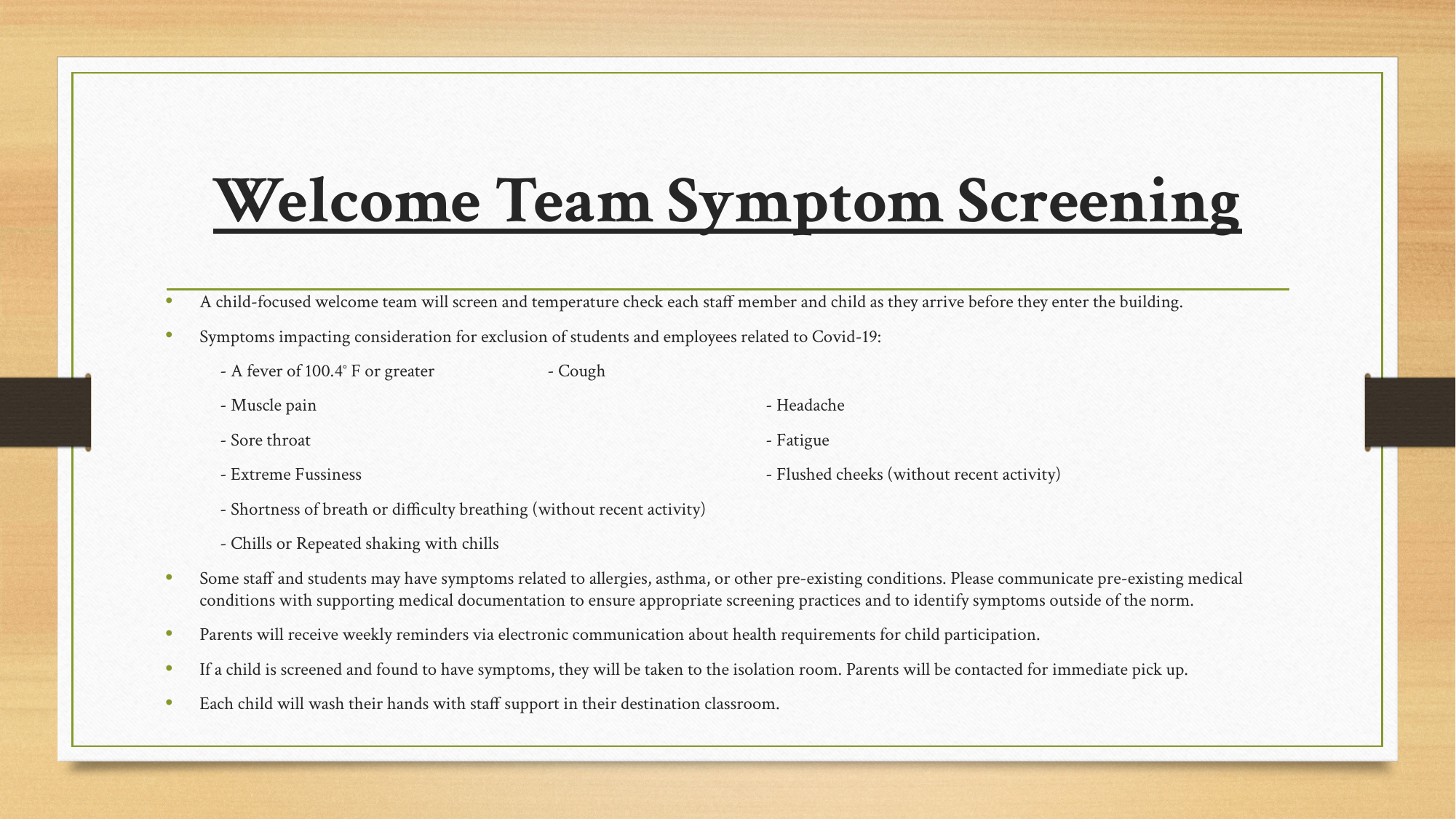

# Welcome Team Symptom Screening
A child-focused welcome team will screen and temperature check each staff member and child as they arrive before they enter the building.
Symptoms impacting consideration for exclusion of students and employees related to Covid-19:
- A fever of 100.4° F or greater		- Cough
- Muscle pain 					- Headache
- Sore throat 					- Fatigue
- Extreme Fussiness				- Flushed cheeks (without recent activity)
- Shortness of breath or difficulty breathing (without recent activity)
- Chills or Repeated shaking with chills
Some staff and students may have symptoms related to allergies, asthma, or other pre-existing conditions. Please communicate pre-existing medical conditions with supporting medical documentation to ensure appropriate screening practices and to identify symptoms outside of the norm.
Parents will receive weekly reminders via electronic communication about health requirements for child participation.
If a child is screened and found to have symptoms, they will be taken to the isolation room. Parents will be contacted for immediate pick up.
Each child will wash their hands with staff support in their destination classroom.